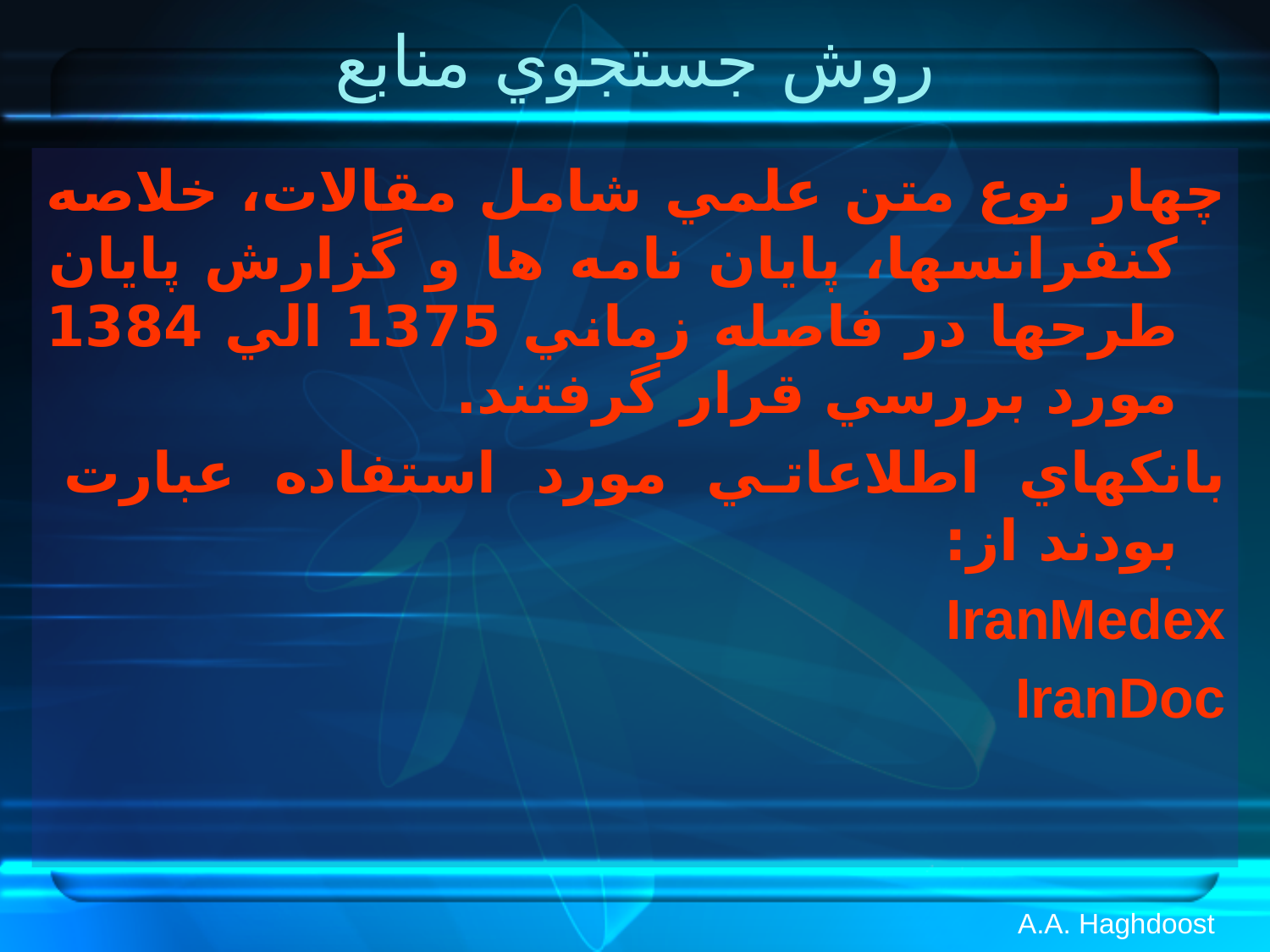

# روش جستجوي منابع
چهار نوع متن علمي شامل مقالات، خلاصه كنفرانسها، پايان نامه ها و گزارش پايان طرحها در فاصله زماني 1375 الي 1384 مورد بررسي قرار گرفتند.
بانكهاي اطلاعاتي مورد استفاده عبارت بودند از:
IranMedex
IranDoc